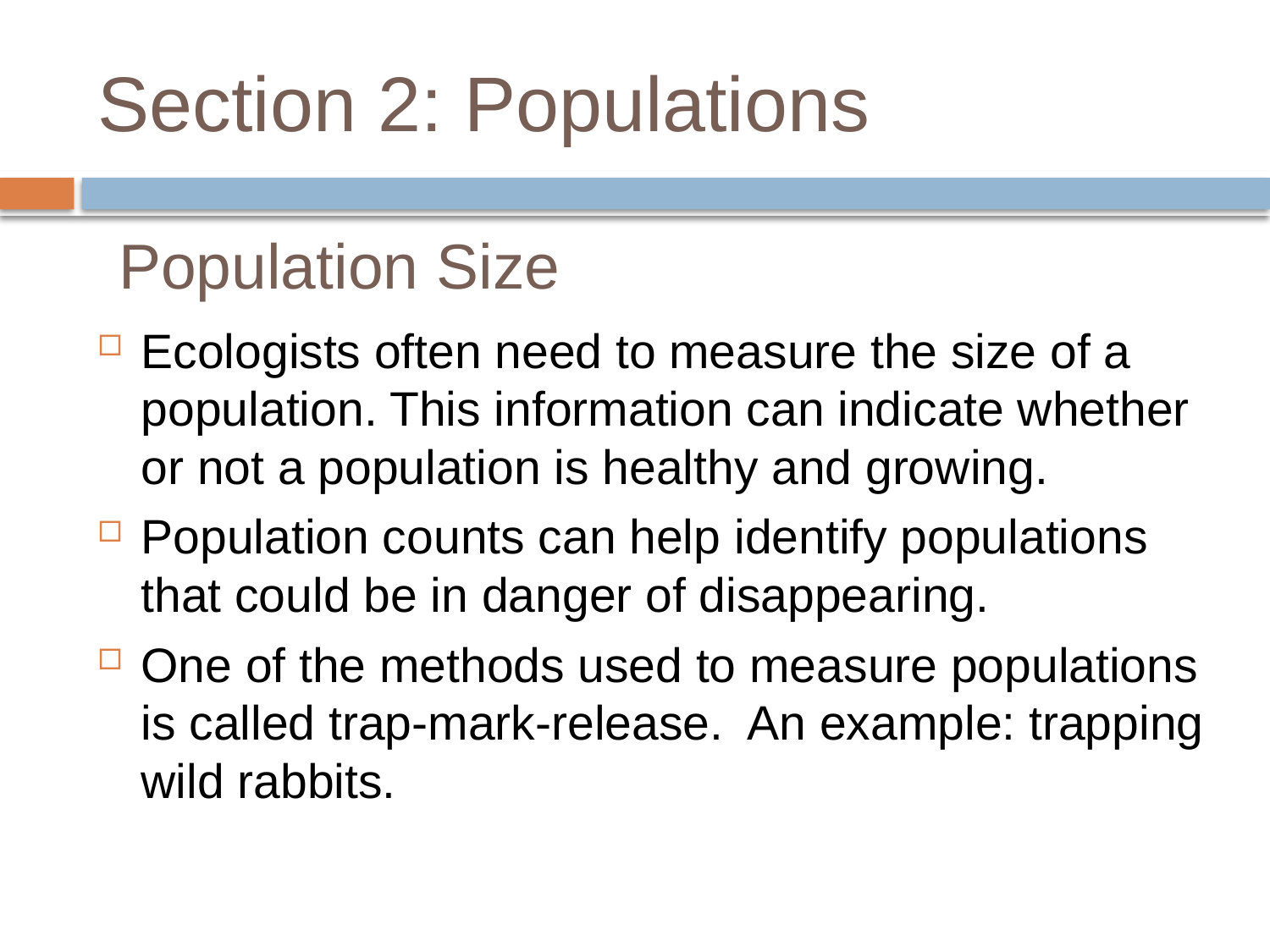

# Section 2: Populations
Population Size
Ecologists often need to measure the size of a population. This information can indicate whether or not a population is healthy and growing.
Population counts can help identify populations that could be in danger of disappearing.
One of the methods used to measure populations is called trap-mark-release.  An example: trapping wild rabbits.